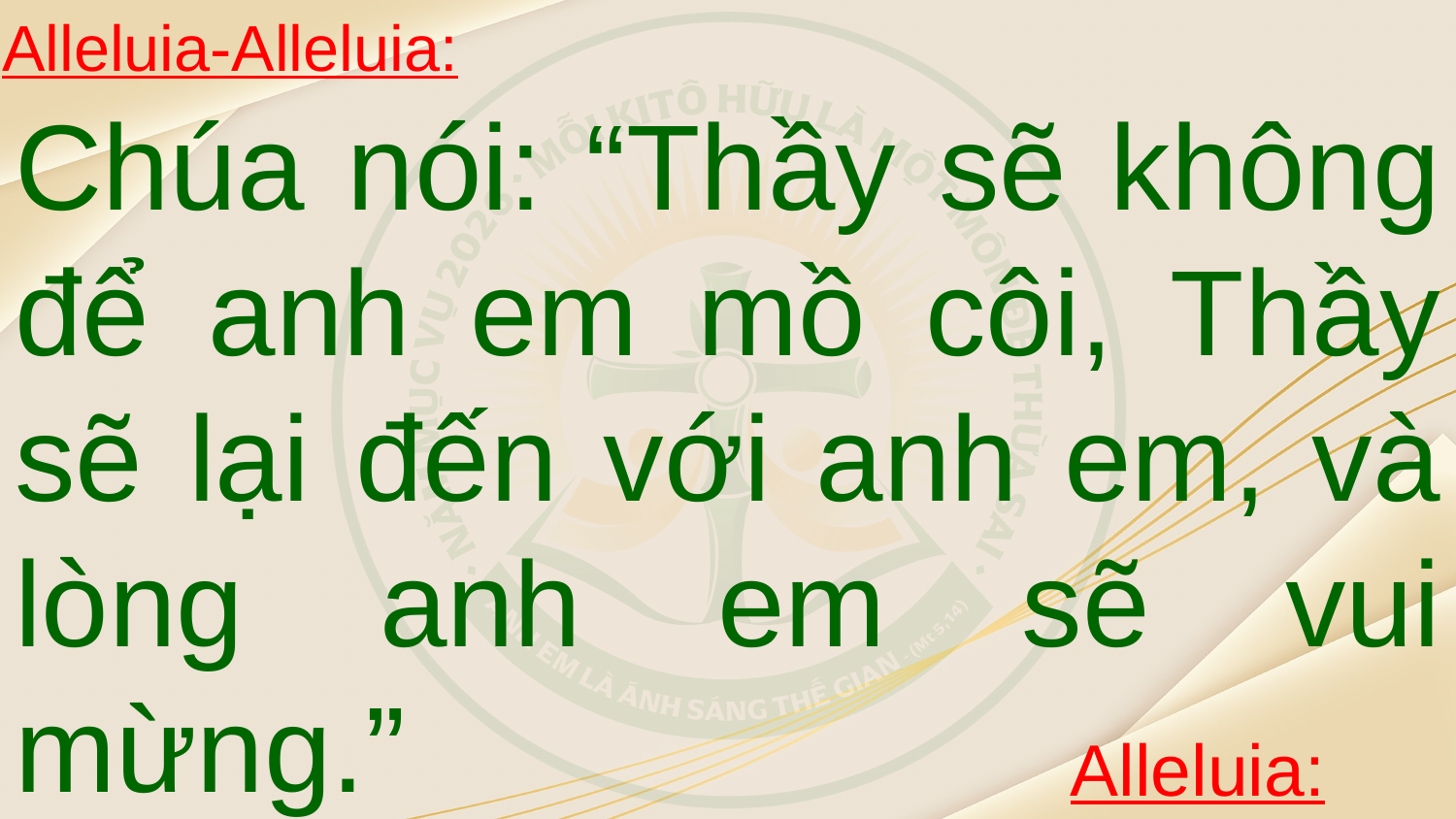

Alleluia-Alleluia:
Chúa nói: “Thầy sẽ không để anh em mồ côi, Thầy sẽ lại đến với anh em, và lòng anh em sẽ vui mừng.”
Alleluia: